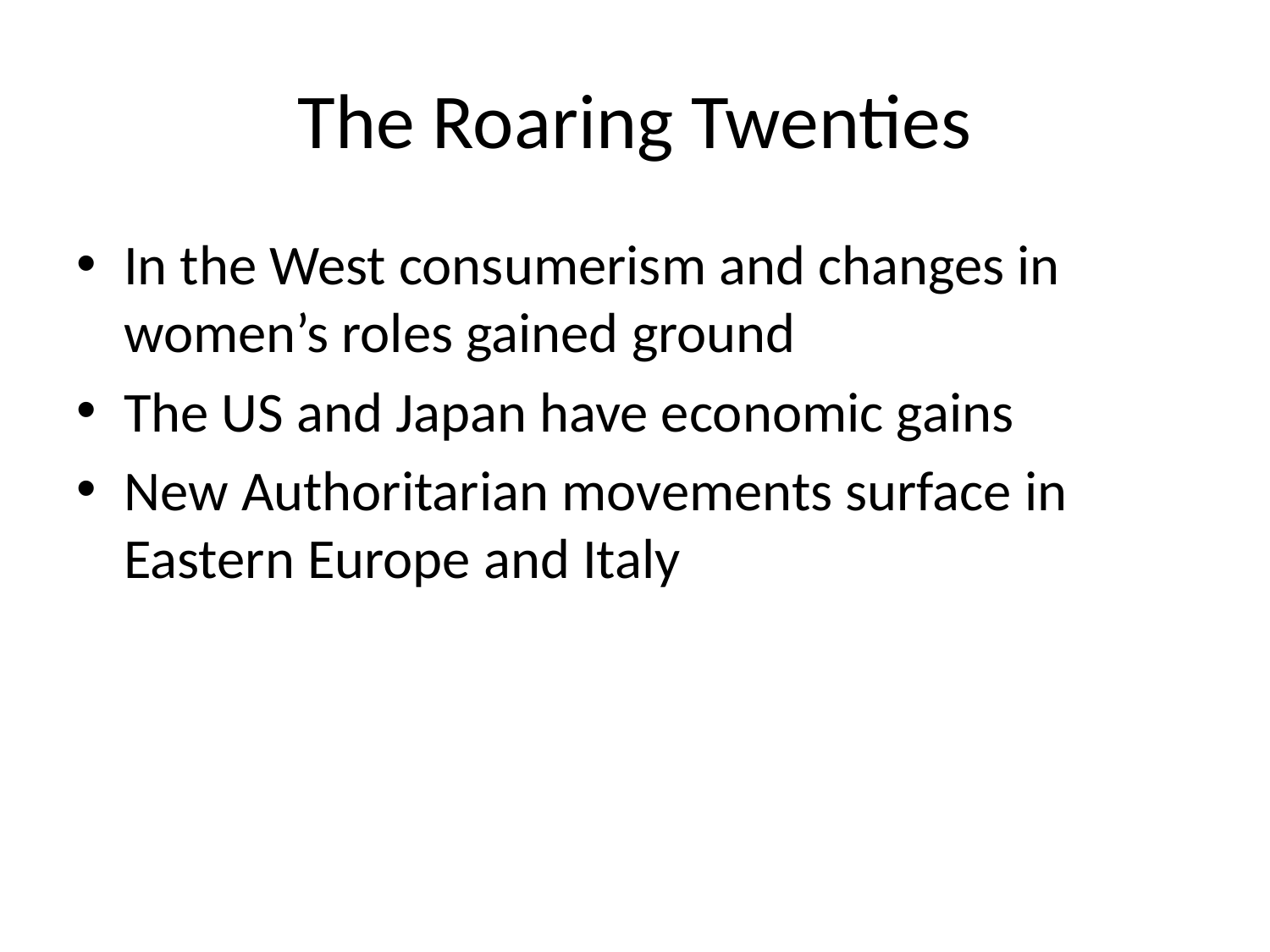

# The Roaring Twenties
In the West consumerism and changes in women’s roles gained ground
The US and Japan have economic gains
New Authoritarian movements surface in Eastern Europe and Italy